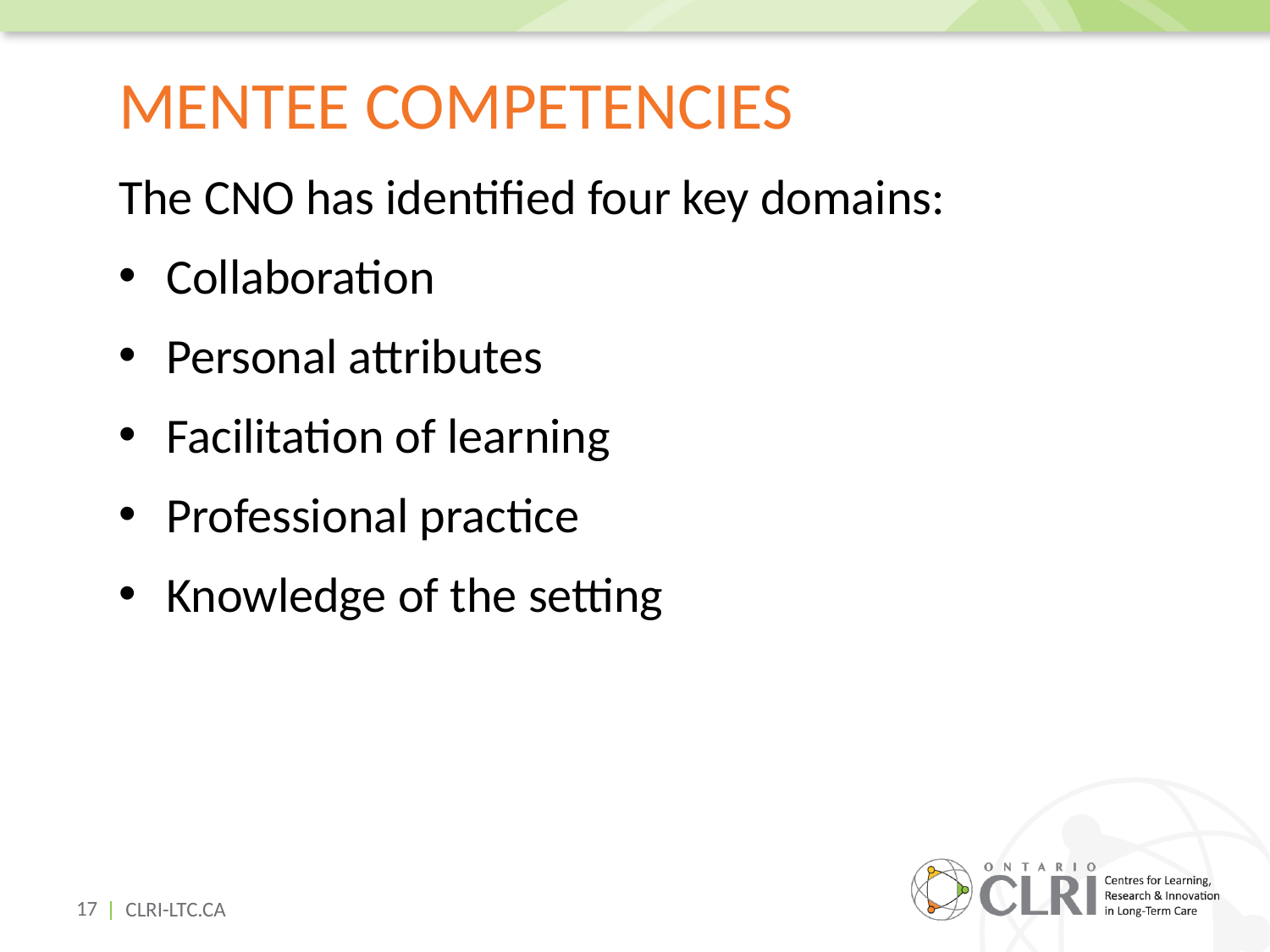

# Mentee Competencies
The CNO has identified four key domains:
Collaboration
Personal attributes
Facilitation of learning
Professional practice
Knowledge of the setting